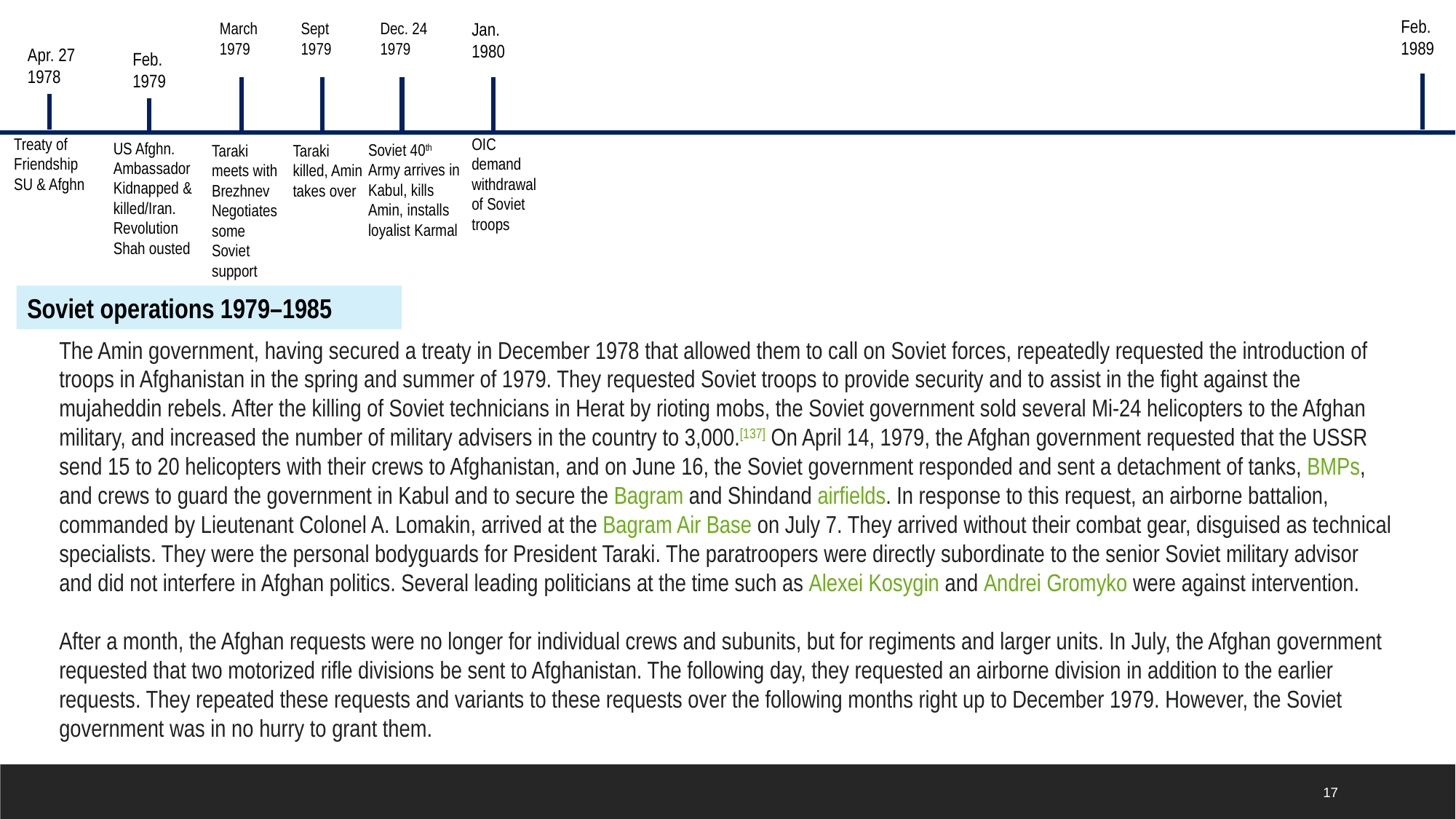

Feb.
1989
March
1979
Sept
1979
Dec. 24
1979
Jan. 1980
Apr. 27
1978
Feb.
1979
Treaty of Friendship
SU & Afghn
OIC demand withdrawal of Soviet troops
US Afghn. Ambassador
Kidnapped & killed/Iran. Revolution Shah ousted
Soviet 40th Army arrives in Kabul, kills Amin, installs loyalist Karmal
Taraki meets with Brezhnev
Negotiates some Soviet support
Taraki killed, Amin takes over
Soviet operations 1979–1985
The Amin government, having secured a treaty in December 1978 that allowed them to call on Soviet forces, repeatedly requested the introduction of troops in Afghanistan in the spring and summer of 1979. They requested Soviet troops to provide security and to assist in the fight against the mujaheddin rebels. After the killing of Soviet technicians in Herat by rioting mobs, the Soviet government sold several Mi-24 helicopters to the Afghan military, and increased the number of military advisers in the country to 3,000.[137] On April 14, 1979, the Afghan government requested that the USSR send 15 to 20 helicopters with their crews to Afghanistan, and on June 16, the Soviet government responded and sent a detachment of tanks, BMPs, and crews to guard the government in Kabul and to secure the Bagram and Shindand airfields. In response to this request, an airborne battalion, commanded by Lieutenant Colonel A. Lomakin, arrived at the Bagram Air Base on July 7. They arrived without their combat gear, disguised as technical specialists. They were the personal bodyguards for President Taraki. The paratroopers were directly subordinate to the senior Soviet military advisor and did not interfere in Afghan politics. Several leading politicians at the time such as Alexei Kosygin and Andrei Gromyko were against intervention.

After a month, the Afghan requests were no longer for individual crews and subunits, but for regiments and larger units. In July, the Afghan government requested that two motorized rifle divisions be sent to Afghanistan. The following day, they requested an airborne division in addition to the earlier requests. They repeated these requests and variants to these requests over the following months right up to December 1979. However, the Soviet government was in no hurry to grant them.
17